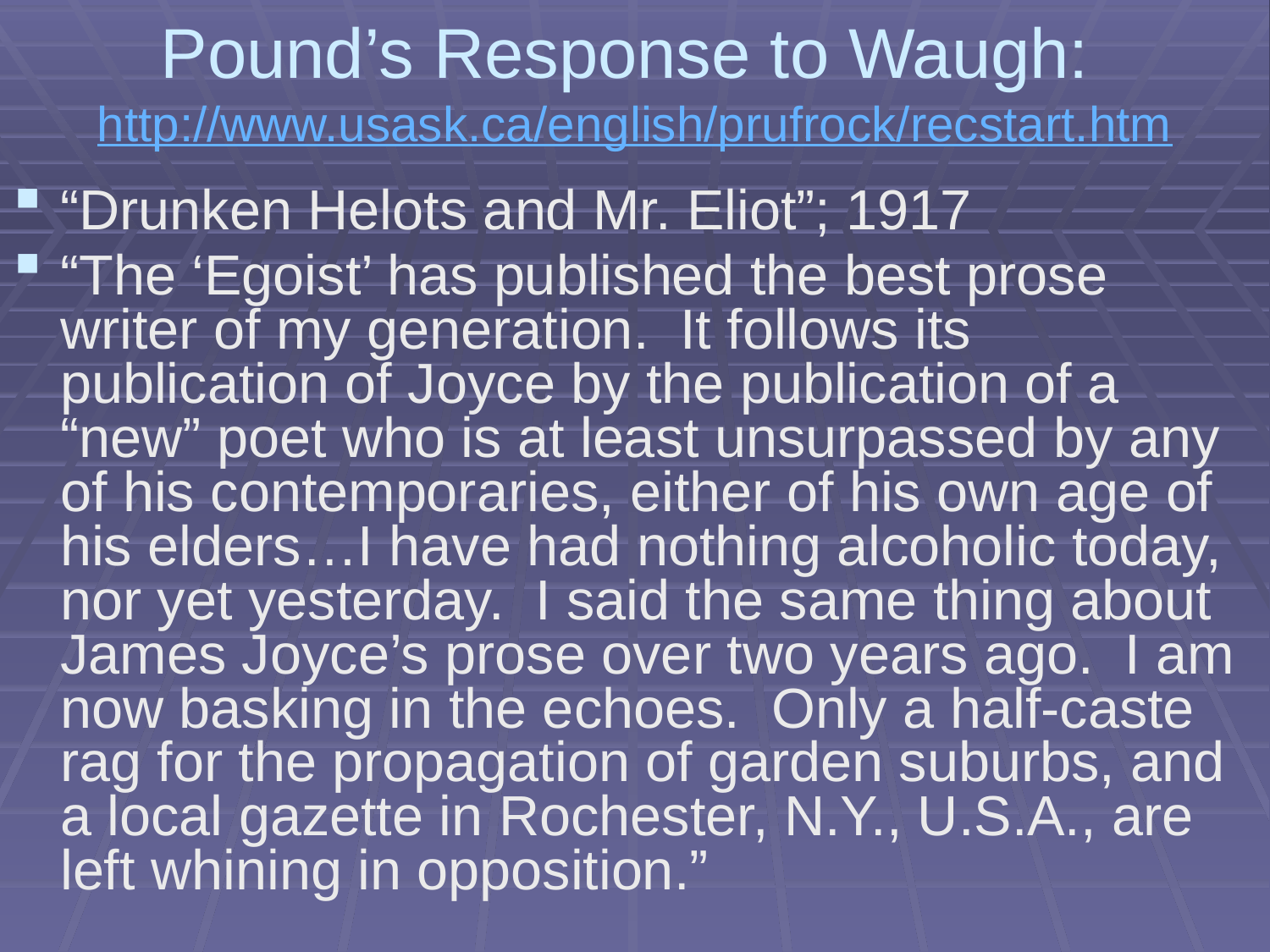

# Pound’s Response to Waugh: http://www.usask.ca/english/prufrock/recstart.htm
“Drunken Helots and Mr. Eliot”; 1917
“The ‘Egoist’ has published the best prose writer of my generation.  It follows its publication of Joyce by the publication of a “new” poet who is at least unsurpassed by any of his contemporaries, either of his own age of his elders…I have had nothing alcoholic today, nor yet yesterday.  I said the same thing about James Joyce’s prose over two years ago.  I am now basking in the echoes.  Only a half-caste rag for the propagation of garden suburbs, and a local gazette in Rochester, N.Y., U.S.A., are left whining in opposition.”